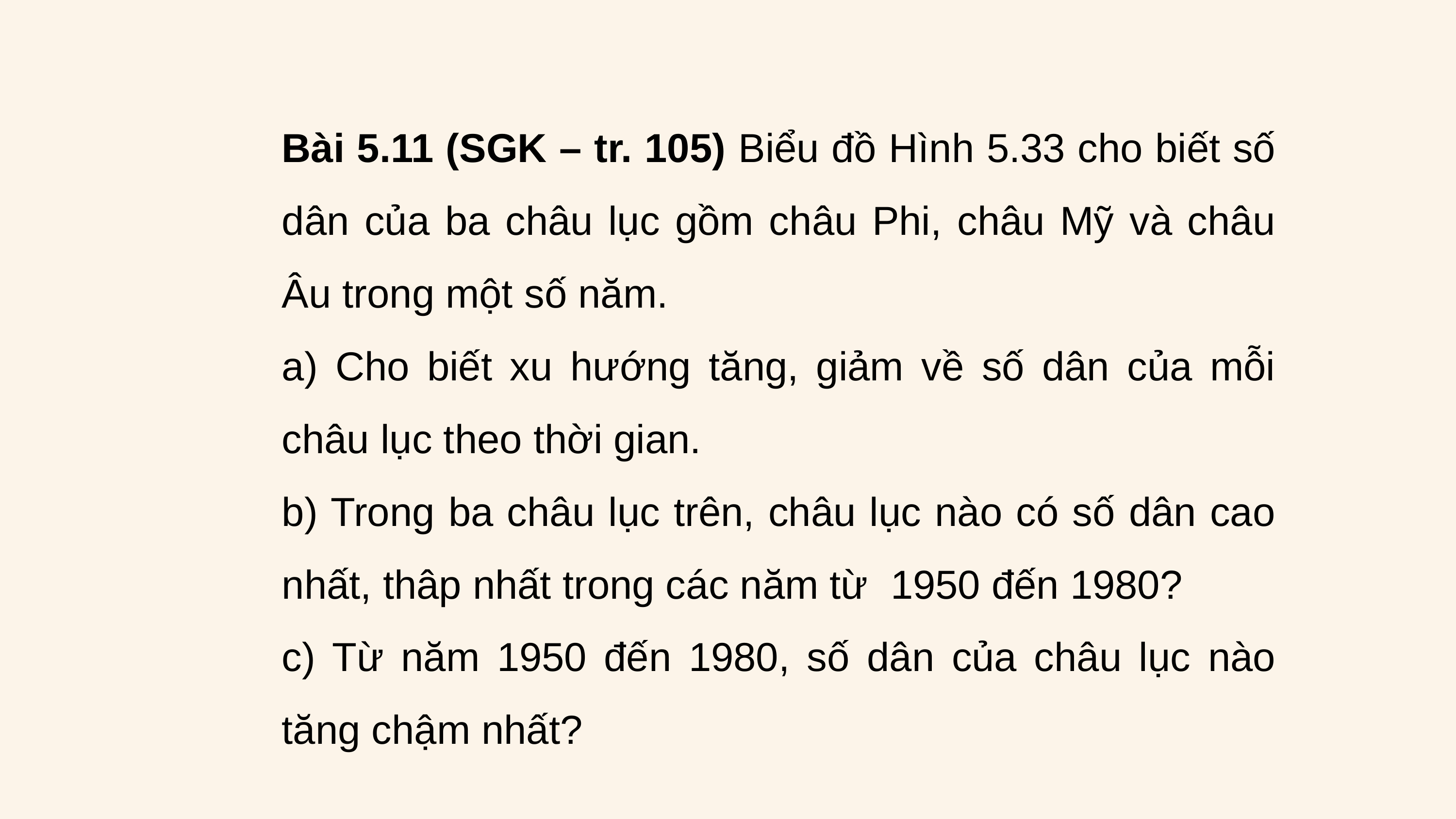

Bài 5.11 (SGK – tr. 105) Biểu đồ Hình 5.33 cho biết số dân của ba châu lục gồm châu Phi, châu Mỹ và châu Âu trong một số năm.
a) Cho biết xu hướng tăng, giảm về số dân của mỗi châu lục theo thời gian.
b) Trong ba châu lục trên, châu lục nào có số dân cao nhất, thâp nhất trong các năm từ  1950 đến 1980?
c) Từ năm 1950 đến 1980, số dân của châu lục nào tăng chậm nhất?